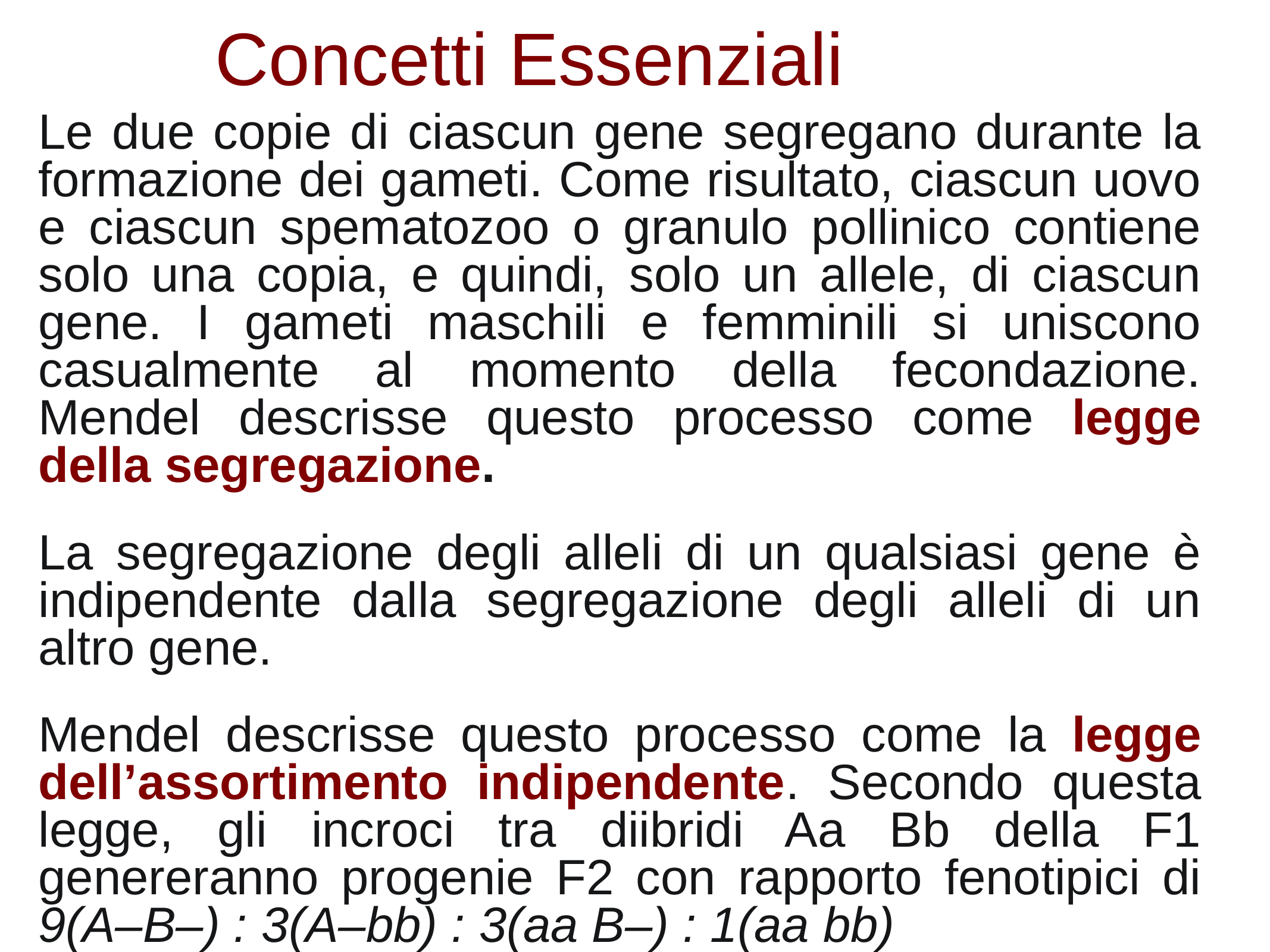

Concetti Essenziali
Le due copie di ciascun gene segregano durante la formazione dei gameti. Come risultato, ciascun uovo e ciascun spematozoo o granulo pollinico contiene solo una copia, e quindi, solo un allele, di ciascun gene. I gameti maschili e femminili si uniscono casualmente al momento della fecondazione. Mendel descrisse questo processo come legge della segregazione.
La segregazione degli alleli di un qualsiasi gene è indipendente dalla segregazione degli alleli di un altro gene.
Mendel descrisse questo processo come la legge dell’assortimento indipendente. Secondo questa legge, gli incroci tra diibridi Aa Bb della F1 genereranno progenie F2 con rapporto fenotipici di 9(A–B–) : 3(A–bb) : 3(aa B–) : 1(aa bb)